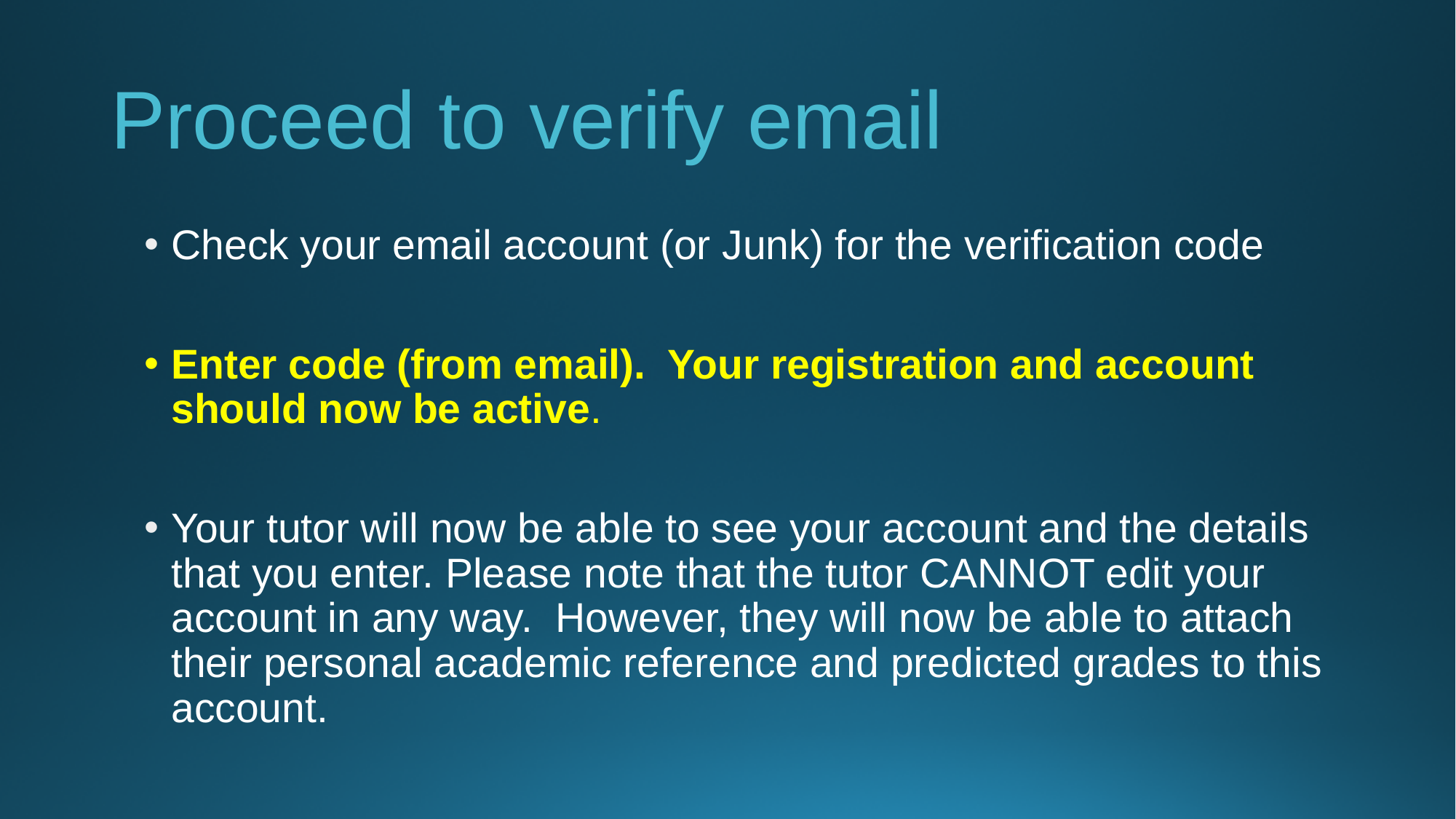

# Proceed to verify email
Check your email account (or Junk) for the verification code

Enter code (from email).  Your registration and account should now be active.

Your tutor will now be able to see your account and the details that you enter. Please note that the tutor CANNOT edit your account in any way.  However, they will now be able to attach their personal academic reference and predicted grades to this account.